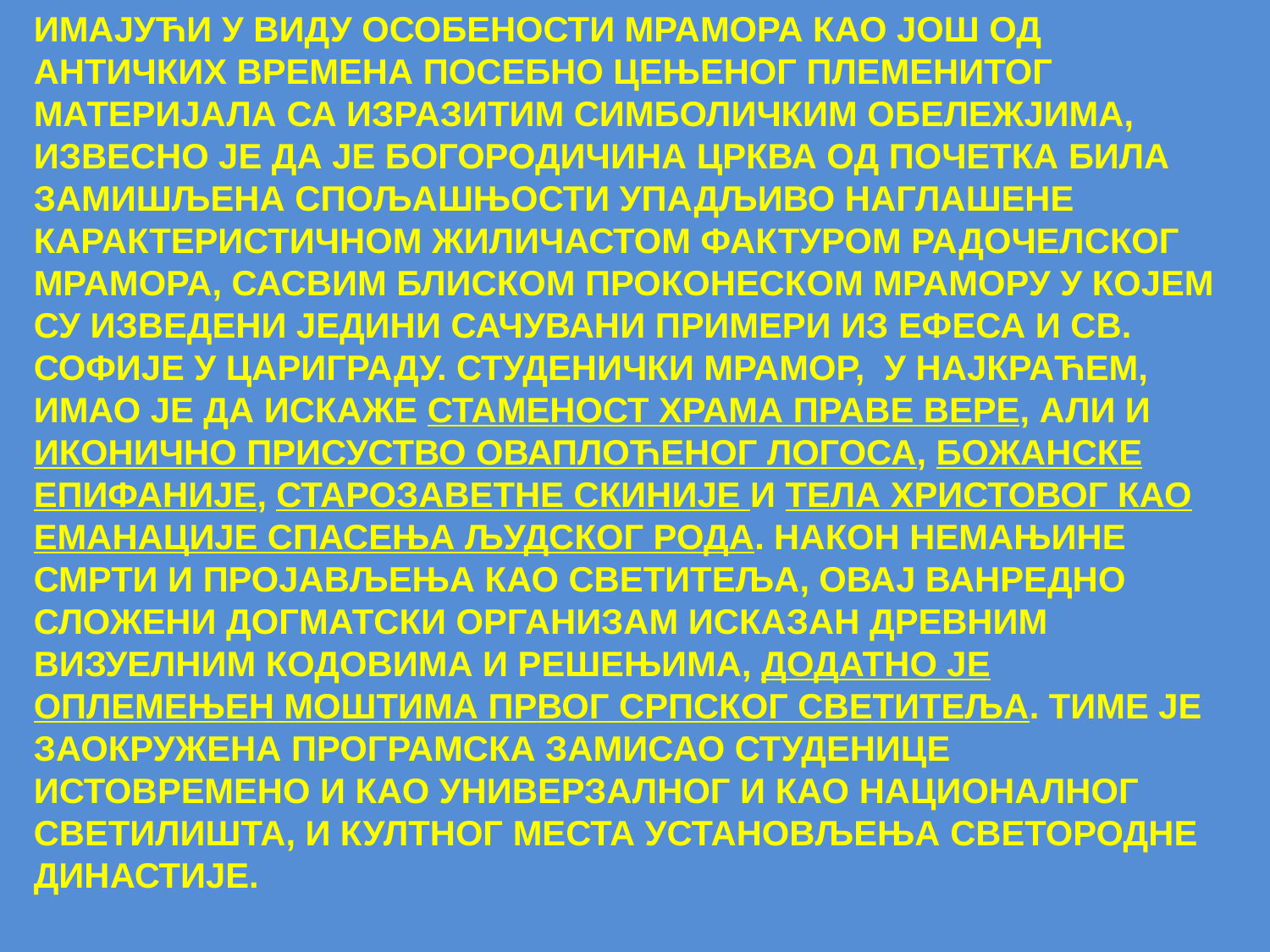

ИМАЈУЋИ У ВИДУ ОСОБЕНОСТИ МРАМОРА КАО ЈОШ ОД АНТИЧКИХ ВРЕМЕНА ПОСЕБНО ЦЕЊЕНОГ ПЛЕМЕНИТОГ МАТЕРИЈАЛА СА ИЗРАЗИТИМ СИМБОЛИЧКИМ ОБЕЛЕЖЈИМА, ИЗВЕСНО ЈЕ ДА ЈЕ БОГОРОДИЧИНА ЦРКВА ОД ПОЧЕТКА БИЛА ЗАМИШЉЕНА СПОЉАШЊОСТИ УПАДЉИВО НАГЛАШЕНЕ КАРАКТЕРИСТИЧНОМ ЖИЛИЧАСТОМ ФАКТУРОМ РАДОЧЕЛСКОГ МРАМОРА, САСВИМ БЛИСКОМ ПРОКОНЕСКОМ МРАМОРУ У КОЈЕМ СУ ИЗВЕДЕНИ ЈЕДИНИ САЧУВАНИ ПРИМЕРИ ИЗ ЕФЕСА И СВ. СОФИЈЕ У ЦАРИГРАДУ. СТУДЕНИЧКИ МРАМОР,  У НАЈКРАЋЕМ, ИМАО ЈЕ ДА ИСКАЖЕ СТАМЕНОСТ ХРАМА ПРАВЕ ВЕРЕ, АЛИ И ИКОНИЧНО ПРИСУСТВО ОВАПЛОЋЕНОГ ЛОГОСА, БОЖАНСКЕ ЕПИФАНИЈЕ, СТАРОЗАВЕТНЕ СКИНИЈЕ И ТЕЛА ХРИСТОВОГ КАО ЕМАНАЦИЈЕ СПАСЕЊА ЉУДСКОГ РОДА. НАКОН НЕМАЊИНЕ СМРТИ И ПРОЈАВЉЕЊА КАО СВЕТИТЕЉА, ОВАЈ ВАНРЕДНО СЛОЖЕНИ ДОГМАТСКИ ОРГАНИЗАМ ИСКАЗАН ДРЕВНИМ ВИЗУЕЛНИМ КОДОВИМА И РЕШЕЊИМА, ДОДАТНО ЈЕ ОПЛЕМЕЊЕН МОШТИМА ПРВОГ СРПСКОГ СВЕТИТЕЉА. ТИМЕ ЈЕ ЗАОКРУЖЕНА ПРОГРАМСКА ЗАМИСАО СТУДЕНИЦЕ ИСТОВРЕМЕНО И КАО УНИВЕРЗАЛНОГ И КАО НАЦИОНАЛНОГ СВЕТИЛИШТА, И КУЛТНОГ МЕСТА УСТАНОВЉЕЊА СВЕТОРОДНЕ ДИНАСТИЈЕ.